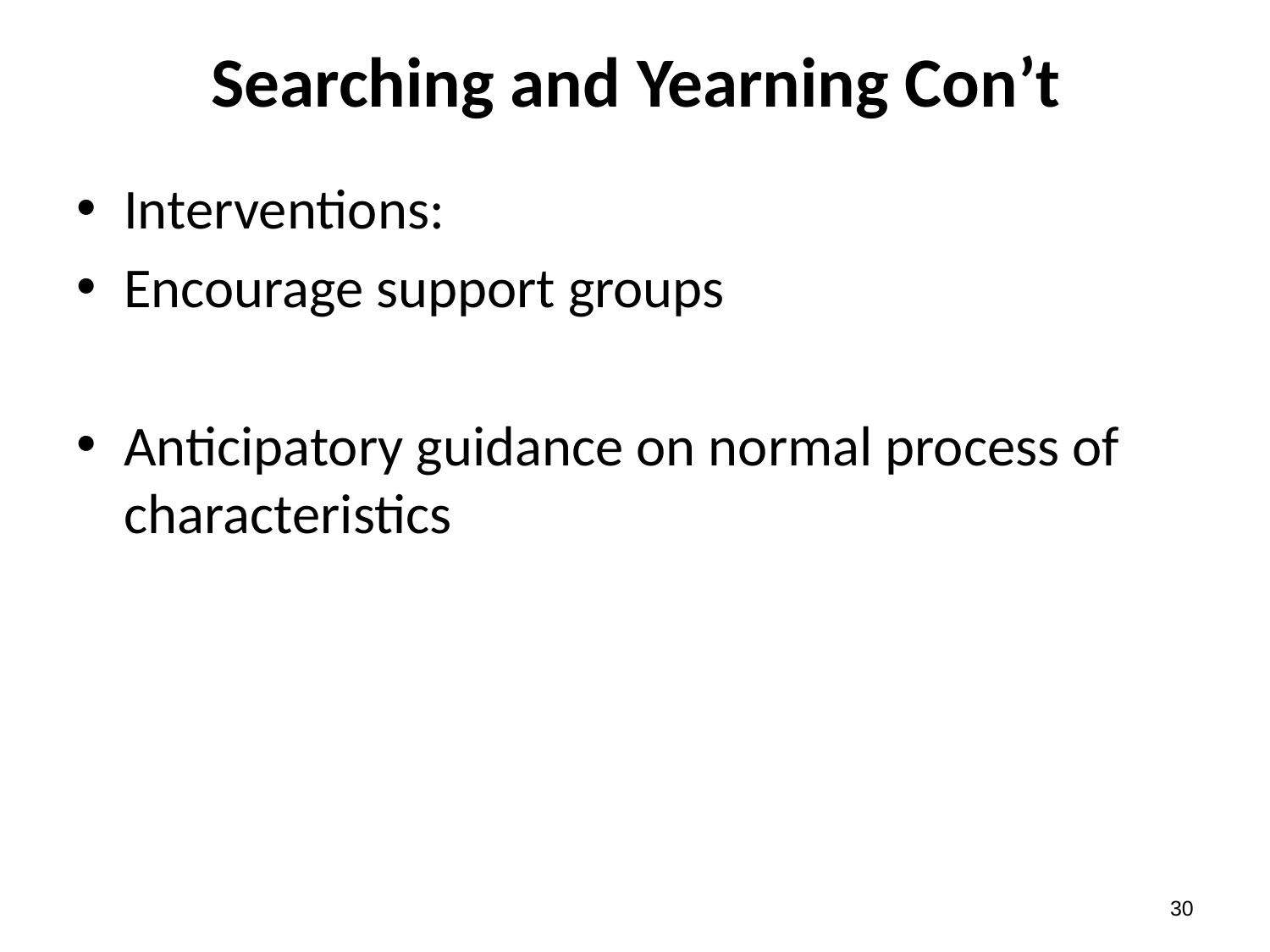

# Searching and Yearning Con’t
Interventions:
Encourage support groups

Anticipatory guidance on normal process of characteristics

30